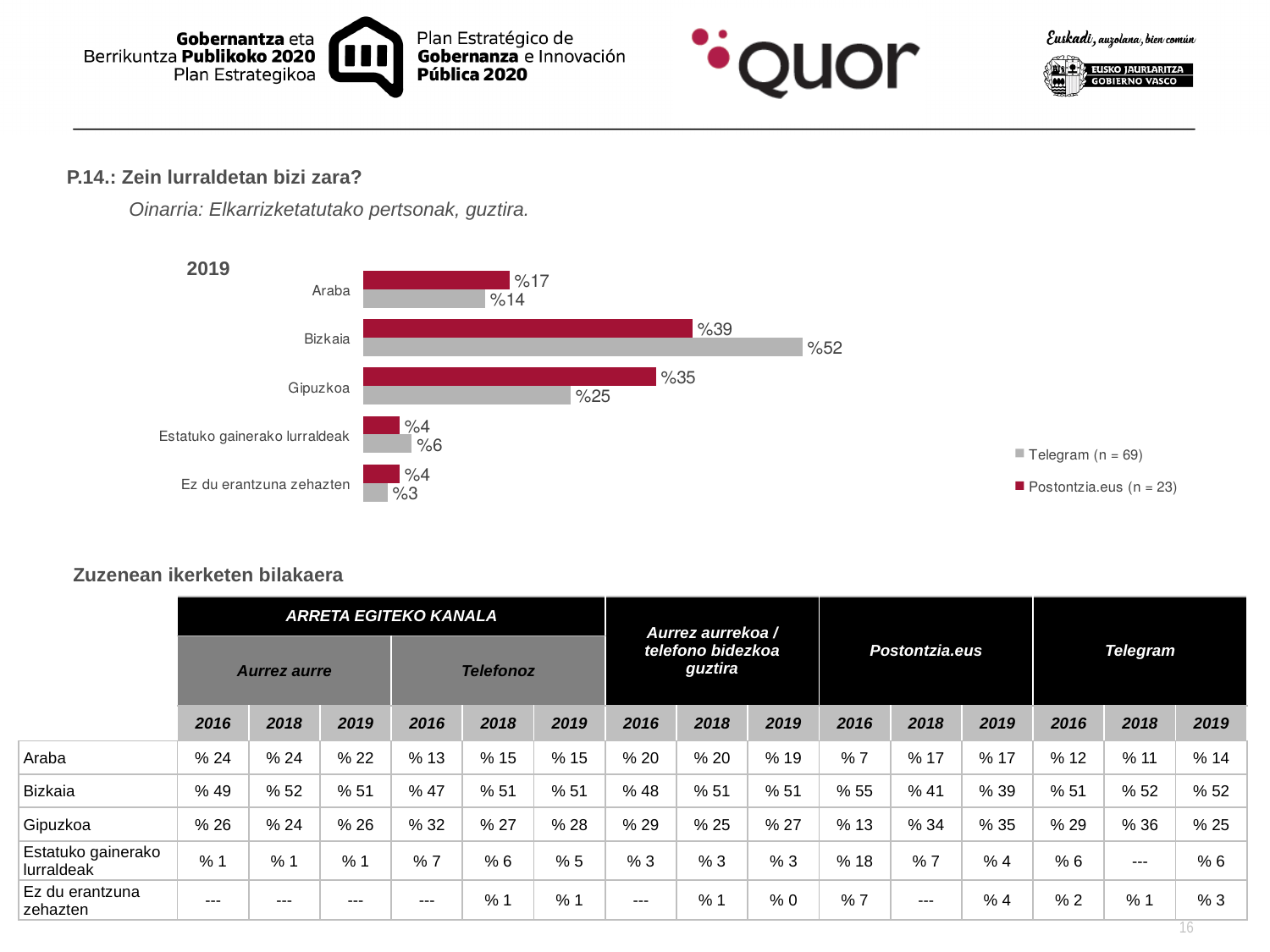

P.14.: Zein lurraldetan bizi zara?
Oinarria: Elkarrizketatutako pertsonak, guztira.
2019

### Chart

| Category | Postontzia.eus (n = 23) | Telegram (n = 69) |
|---|---|---|
| Araba | 0.17391304347826086 | 0.14492753623188406 |
| Bizkaia | 0.391304347826087 | 0.5217391304347826 |
| Gipuzkoa | 0.34782608695652173 | 0.24637681159420294 |
| Estatuko gainerako lurraldeak | 0.043478260869565216 | 0.057971014492753624 |
| Ez du erantzuna zehazten | 0.043478260869565216 | 0.028985507246376812 |
Zuzenean ikerketen bilakaera
|  | ARRETA EGITEKO KANALA |  |  |  |  |  | Aurrez aurrekoa / telefono bidezkoa guztira |  |  | Postontzia.eus |  |  | Telegram |  |  |
| --- | --- | --- | --- | --- | --- | --- | --- | --- | --- | --- | --- | --- | --- | --- | --- |
|  | Aurrez aurre |  |  | Telefonoz |  |  |  |  |  |  |  |  |  |  |  |
|  | 2016 | 2018 | 2019 | 2016 | 2018 | 2019 | 2016 | 2018 | 2019 | 2016 | 2018 | 2019 | 2016 | 2018 | 2019 |
| Araba | % 24 | % 24 | % 22 | % 13 | % 15 | % 15 | % 20 | % 20 | % 19 | % 7 | % 17 | % 17 | % 12 | % 11 | % 14 |
| Bizkaia | % 49 | % 52 | % 51 | % 47 | % 51 | % 51 | % 48 | % 51 | % 51 | % 55 | % 41 | % 39 | % 51 | % 52 | % 52 |
| Gipuzkoa | % 26 | % 24 | % 26 | % 32 | % 27 | % 28 | % 29 | % 25 | % 27 | % 13 | % 34 | % 35 | % 29 | % 36 | % 25 |
| Estatuko gainerako lurraldeak | % 1 | % 1 | % 1 | % 7 | % 6 | % 5 | % 3 | % 3 | % 3 | % 18 | % 7 | % 4 | % 6 | --- | % 6 |
| Ez du erantzuna zehazten | --- | --- | --- | --- | % 1 | % 1 | --- | % 1 | % 0 | % 7 | --- | % 4 | % 2 | % 1 | % 3 |
16